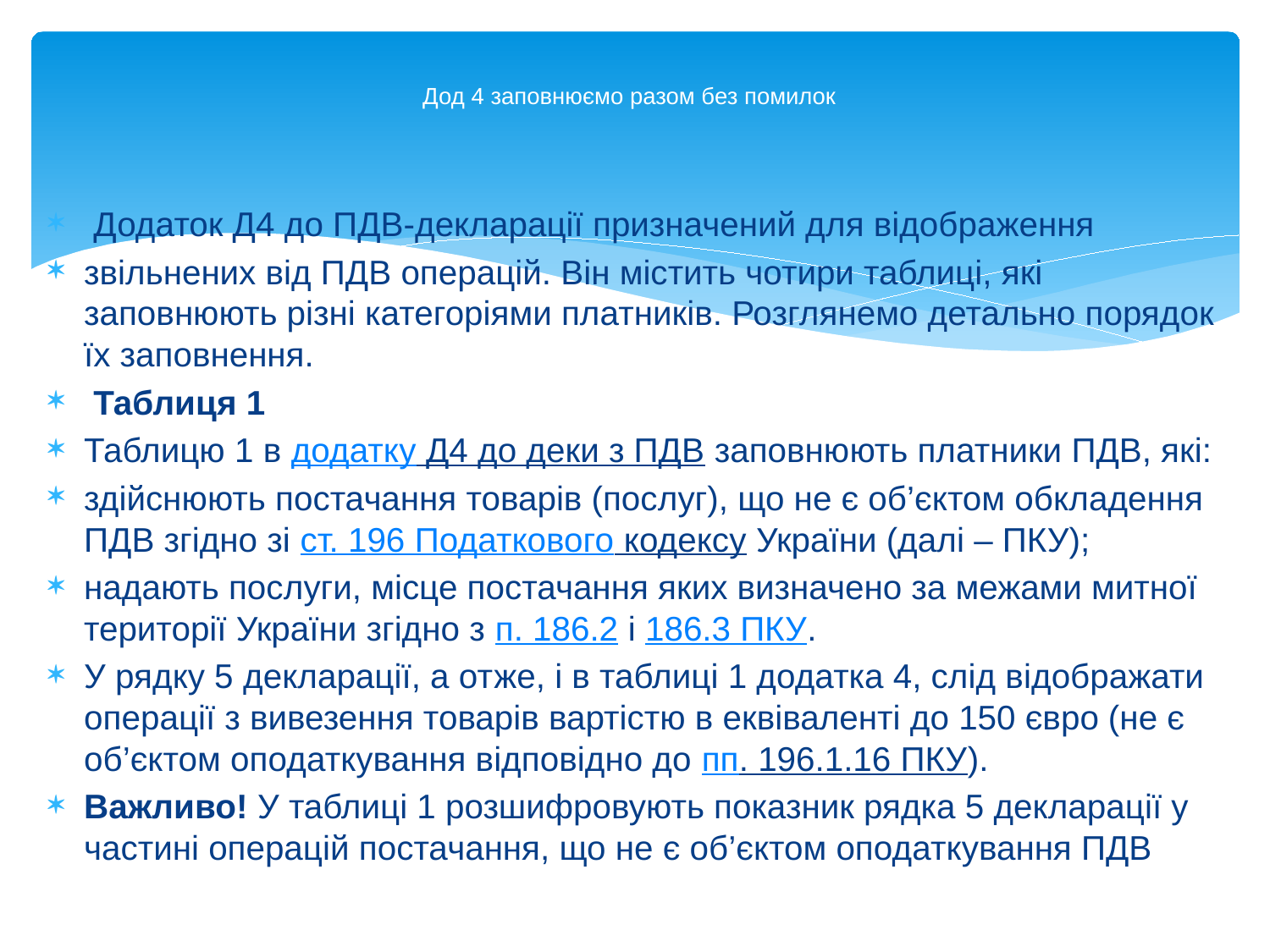

# Дод 4 заповнюємо разом без помилок
 Додаток Д4 до ПДВ-декларації призначений для відображення
звільнених від ПДВ операцій. Він містить чотири таблиці, які заповнюють різні категоріями платників. Розглянемо детально порядок їх заповнення.
 Таблиця 1
Таблицю 1 в додатку Д4 до деки з ПДВ заповнюють платники ПДВ, які:
здійснюють постачання товарів (послуг), що не є об’єктом обкладення ПДВ згідно зі ст. 196 Податкового кодексу України (далі – ПКУ);
надають послуги, місце постачання яких визначено за межами митної території України згідно з п. 186.2 і 186.3 ПКУ.
У рядку 5 декларації, а отже, і в таблиці 1 додатка 4, слід відображати операції з вивезення товарів вартістю в еквіваленті до 150 євро (не є об’єктом оподаткування відповідно до пп. 196.1.16 ПКУ).
Важливо! У таблиці 1 розшифровують показник рядка 5 декларації у частині операцій постачання, що не є об’єктом оподаткування ПДВ